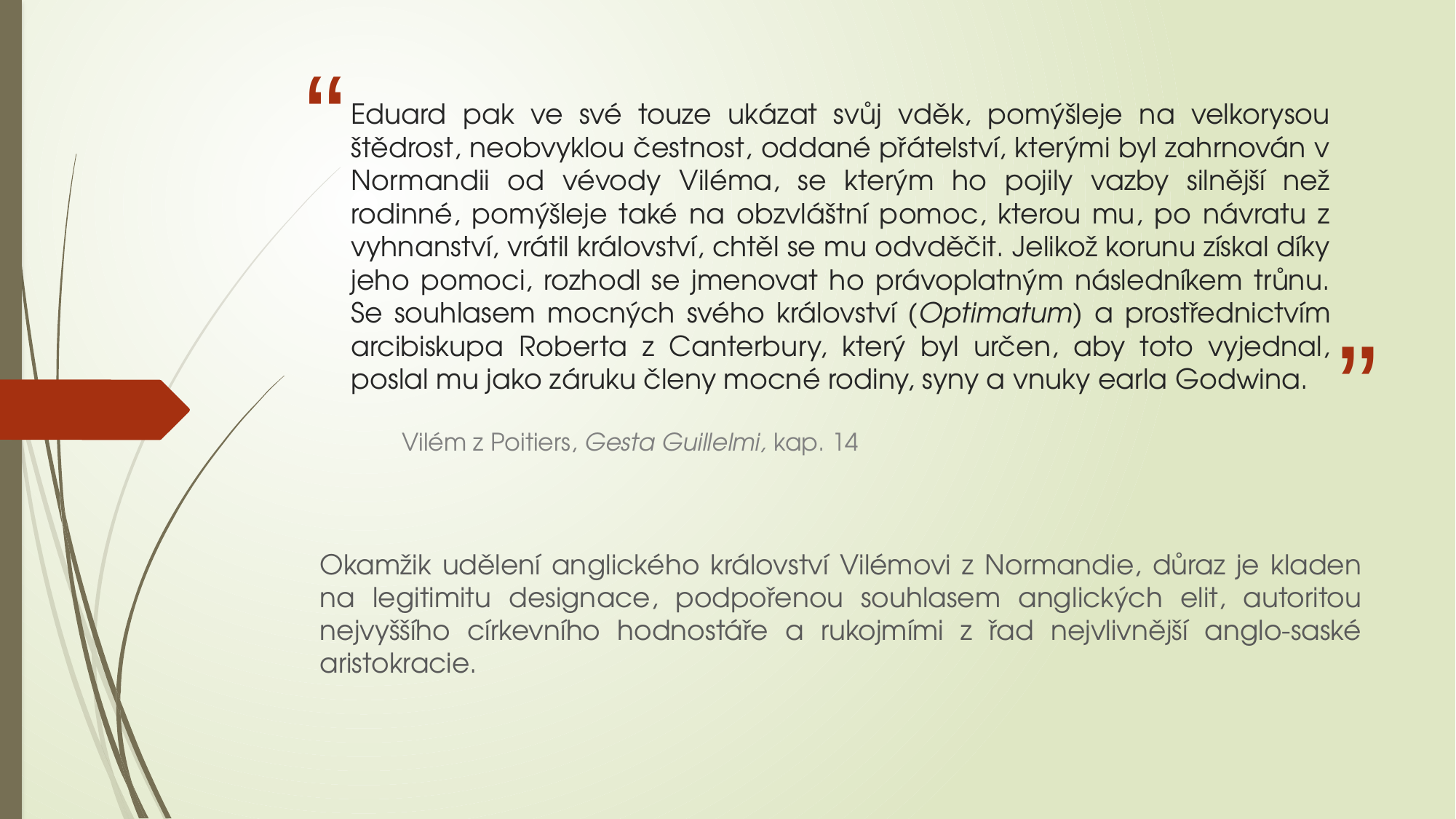

# Eduard pak ve své touze ukázat svůj vděk, pomýšleje na velkorysou štědrost, neobvyklou čestnost, oddané přátelství, kterými byl zahrnován v Normandii od vévody Viléma, se kterým ho pojily vazby silnější než rodinné, pomýšleje také na obzvláštní pomoc, kterou mu, po návratu z vyhnanství, vrátil království, chtěl se mu odvděčit. Jelikož korunu získal díky jeho pomoci, rozhodl se jmenovat ho právoplatným následníkem trůnu. Se souhlasem mocných svého království (Optimatum) a prostřednictvím arcibiskupa Roberta z Canterbury, který byl určen, aby toto vyjednal, poslal mu jako záruku členy mocné rodiny, syny a vnuky earla Godwina.
Vilém z Poitiers, Gesta Guillelmi, kap. 14
Okamžik udělení anglického království Vilémovi z Normandie, důraz je kladen na legitimitu designace, podpořenou souhlasem anglických elit, autoritou nejvyššího církevního hodnostáře a rukojmími z řad nejvlivnější anglo-saské aristokracie.